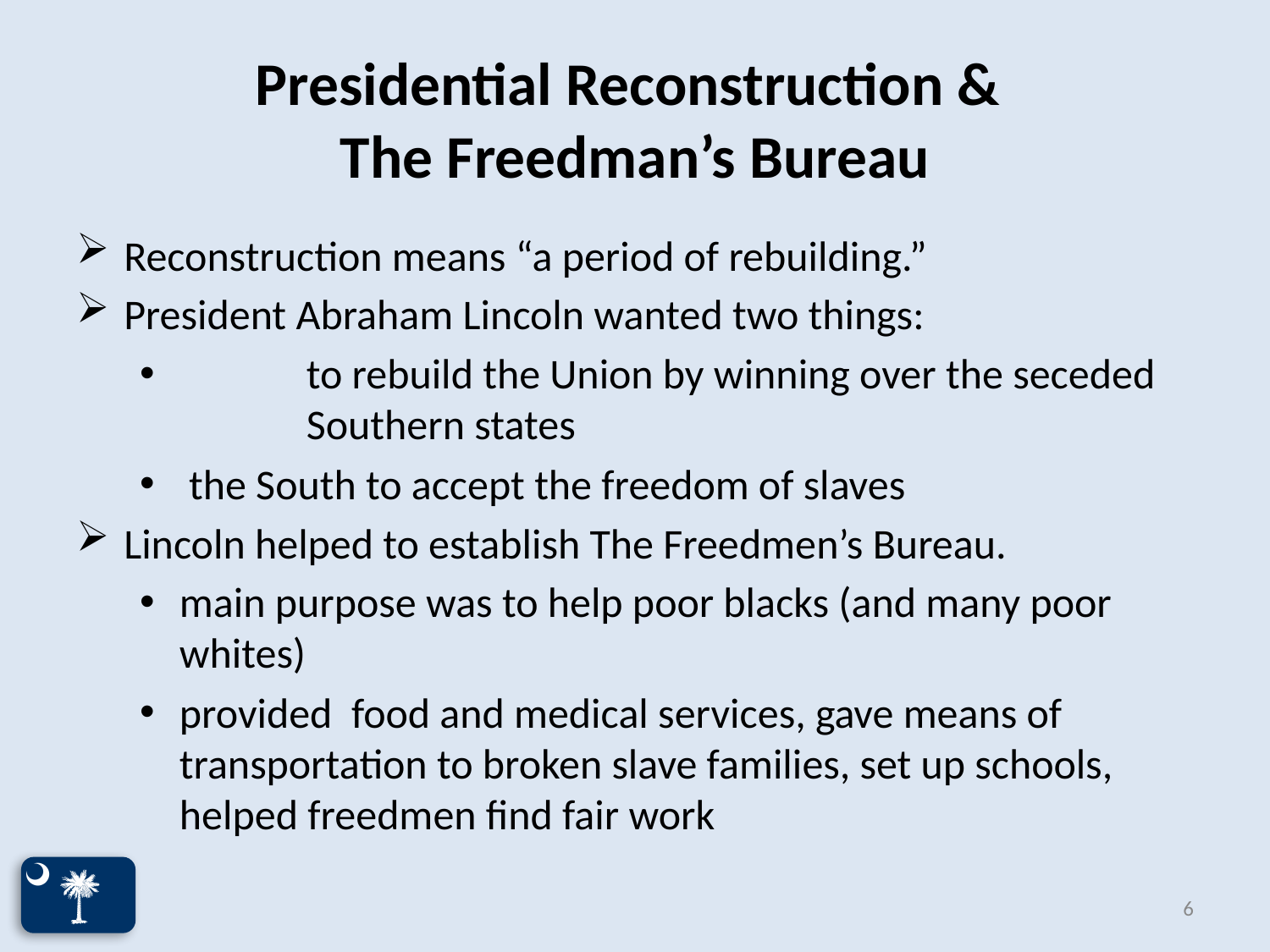

# Presidential Reconstruction & The Freedman’s Bureau
Reconstruction means “a period of rebuilding.”
President Abraham Lincoln wanted two things:
	to rebuild the Union by winning over the seceded   	Southern states
 the South to accept the freedom of slaves
Lincoln helped to establish The Freedmen’s Bureau.
main purpose was to help poor blacks (and many poor whites)
provided  food and medical services, gave means of transportation to broken slave families, set up schools, helped freedmen find fair work

6